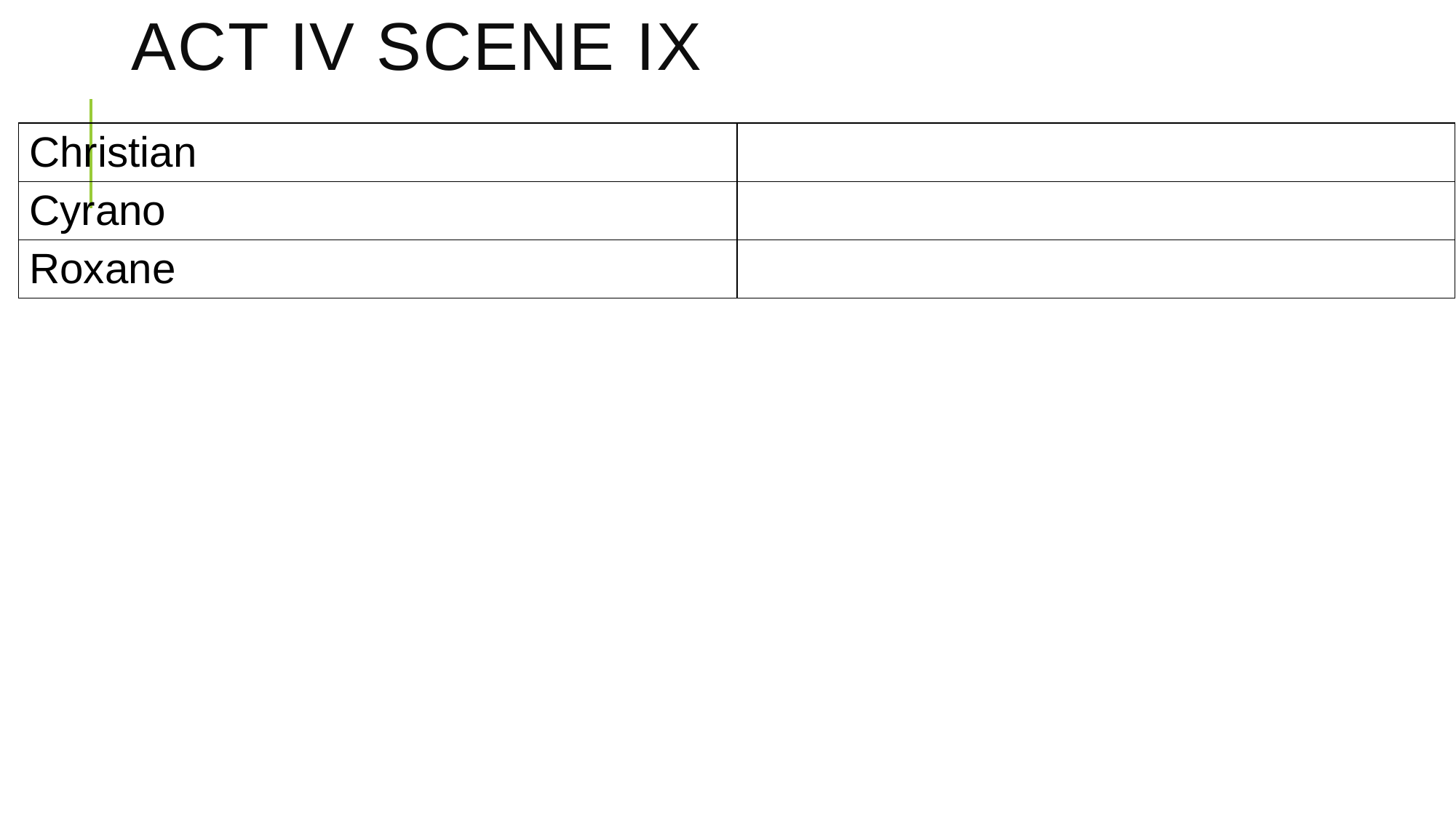

# Act IV scene ix
| Christian |  |
| --- | --- |
| Cyrano |  |
| Roxane |  |